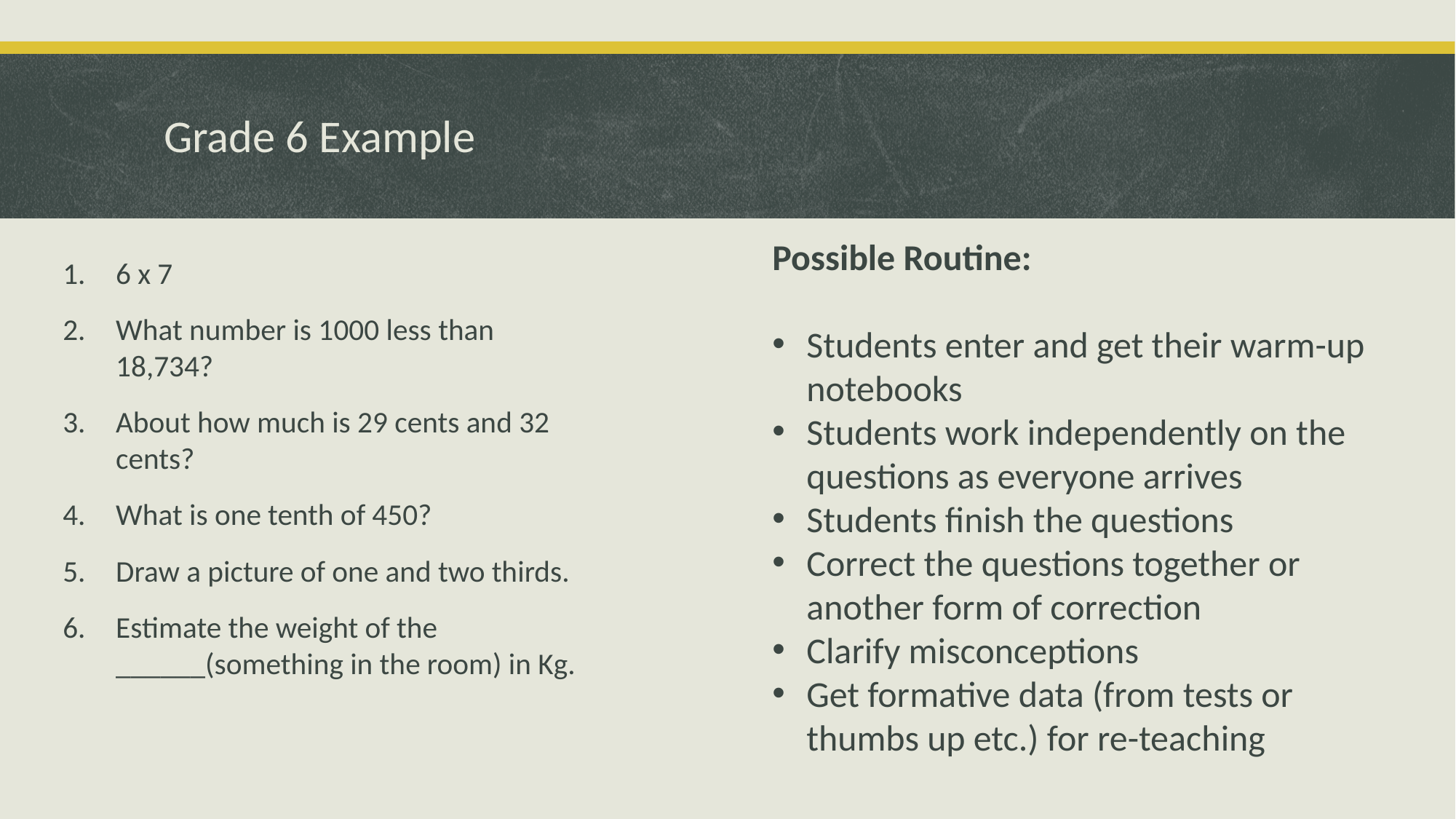

# Grade 6 Example
Possible Routine:

Students enter and get their warm-up notebooks
Students work independently on the questions as everyone arrives
Students finish the questions
Correct the questions together or another form of correction
Clarify misconceptions
Get formative data (from tests or thumbs up etc.) for re-teaching

6 x 7
What number is 1000 less than 18,734?
About how much is 29 cents and 32 cents?
What is one tenth of 450?
Draw a picture of one and two thirds.
Estimate the weight of the ______(something in the room) in Kg.